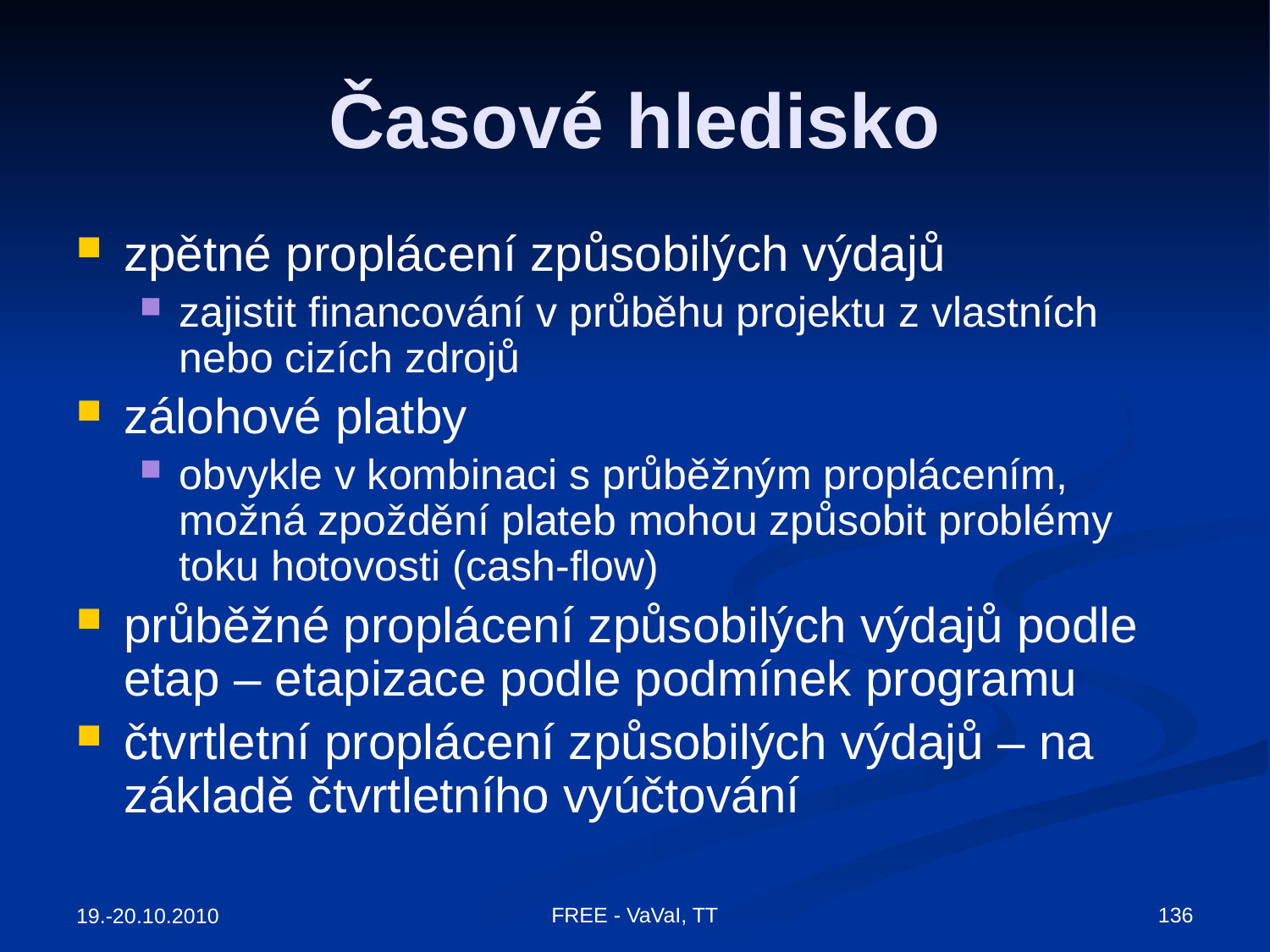

# Časové hledisko
zpětné proplácení způsobilých výdajů
zajistit financování v průběhu projektu z vlastních nebo cizích zdrojů
zálohové platby
obvykle v kombinaci s průběžným proplácením, možná zpoždění plateb mohou způsobit problémy toku hotovosti (cash-flow)
průběžné proplácení způsobilých výdajů podle etap – etapizace podle podmínek programu
čtvrtletní proplácení způsobilých výdajů – na základě čtvrtletního vyúčtování
FREE - VaVaI, TT
136
19.-20.10.2010